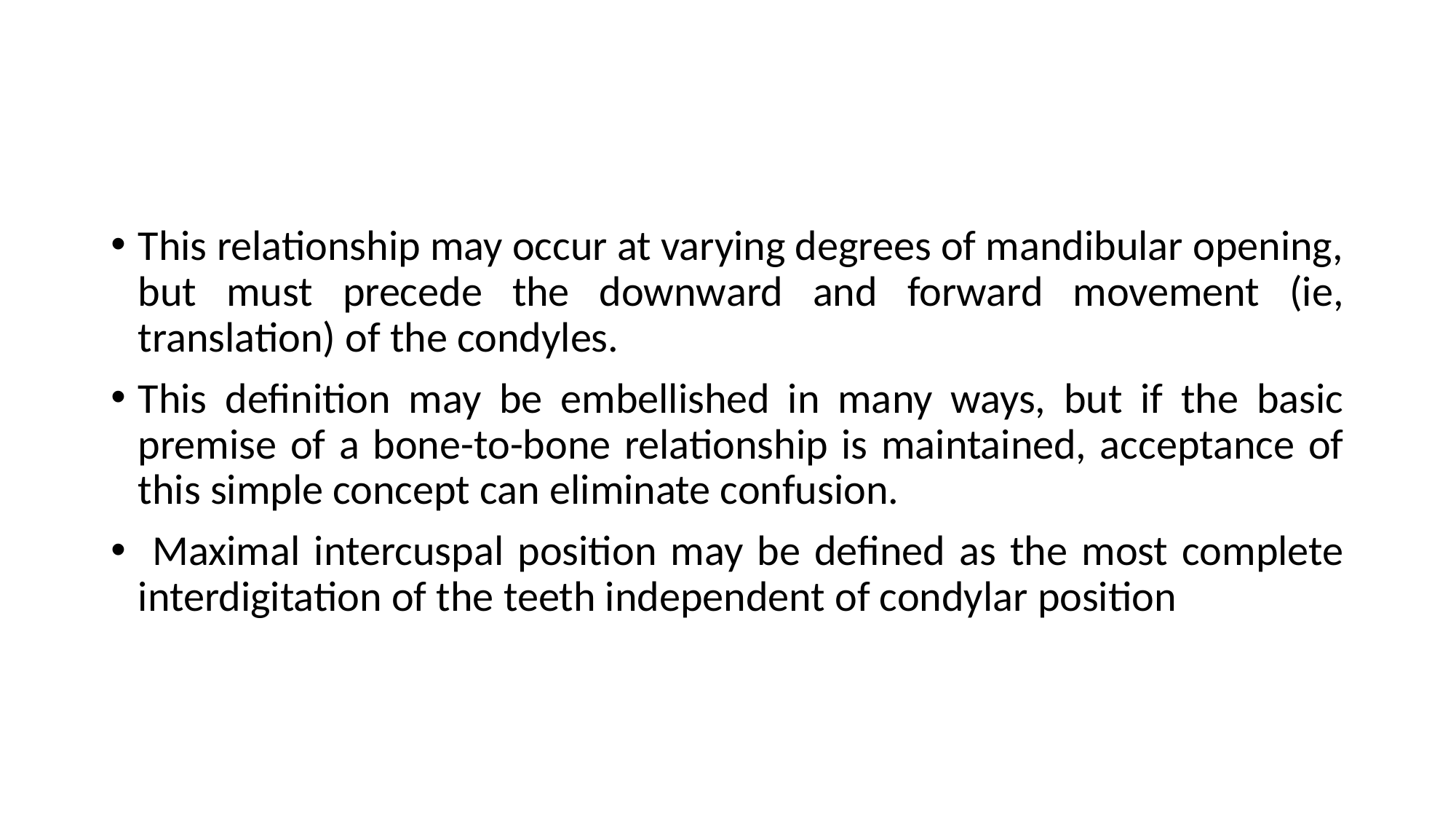

#
This relationship may occur at varying degrees of mandibular opening, but must precede the downward and forward movement (ie, translation) of the condyles.
This definition may be embellished in many ways, but if the basic premise of a bone-to-bone relationship is maintained, acceptance of this simple concept can eliminate confusion.
 Maximal intercuspal position may be defined as the most complete interdigitation of the teeth independent of condylar position